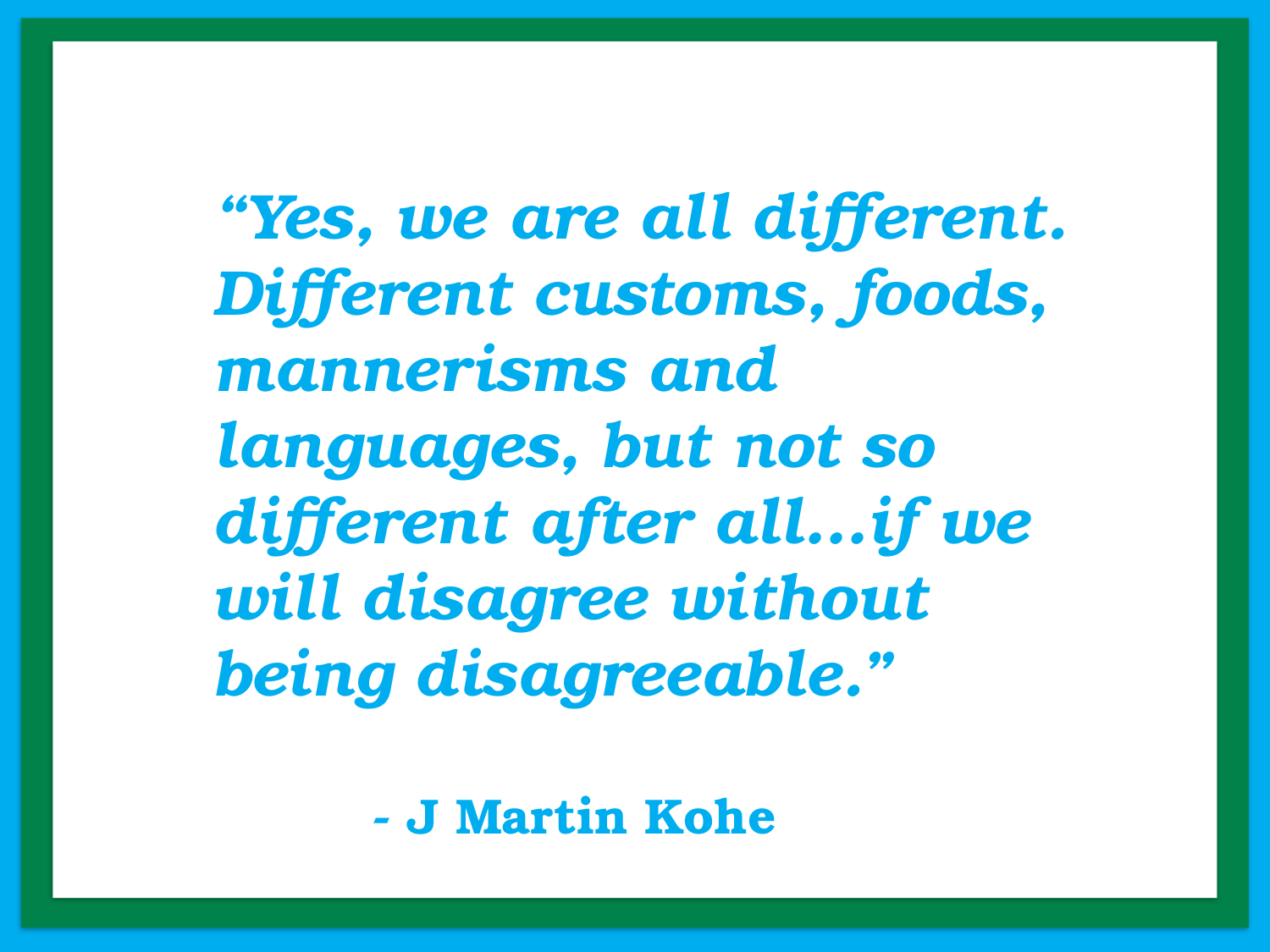

# “Yes, we are all different. Different customs, foods, mannerisms and languages, but not so different after all…if we will disagree without being disagreeable.” - J Martin Kohe